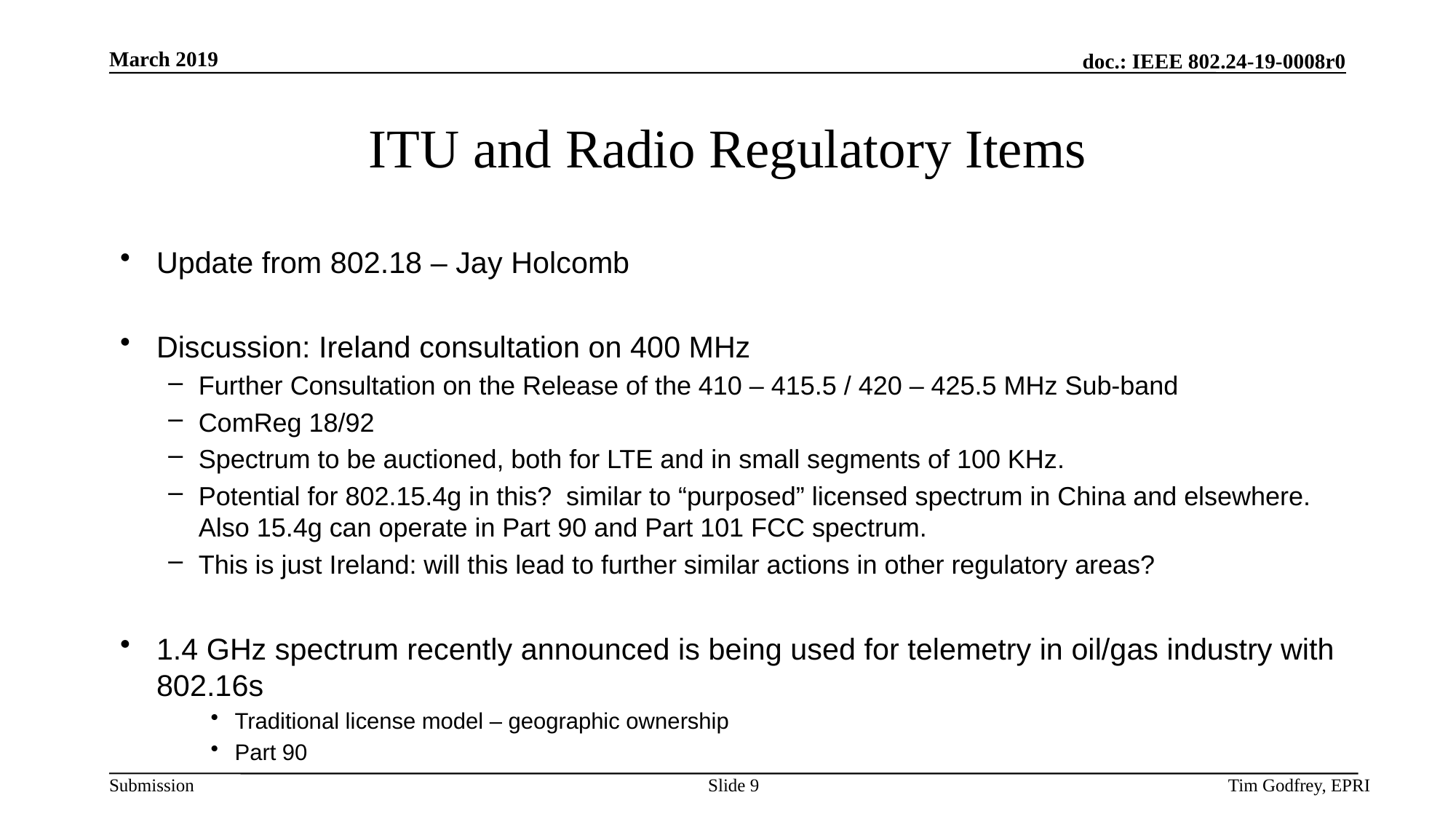

# ITU and Radio Regulatory Items

Update from 802.18 – Jay Holcomb

Discussion: Ireland consultation on 400 MHz
Further Consultation on the Release of the 410 – 415.5 / 420 – 425.5 MHz Sub-band
ComReg 18/92
Spectrum to be auctioned, both for LTE and in small segments of 100 KHz.
Potential for 802.15.4g in this?  similar to “purposed” licensed spectrum in China and elsewhere.   Also 15.4g can operate in Part 90 and Part 101 FCC spectrum.
This is just Ireland: will this lead to further similar actions in other regulatory areas?

1.4 GHz spectrum recently announced is being used for telemetry in oil/gas industry with 802.16s
Traditional license model – geographic ownership
Part 90
Slide 9
Tim Godfrey, EPRI